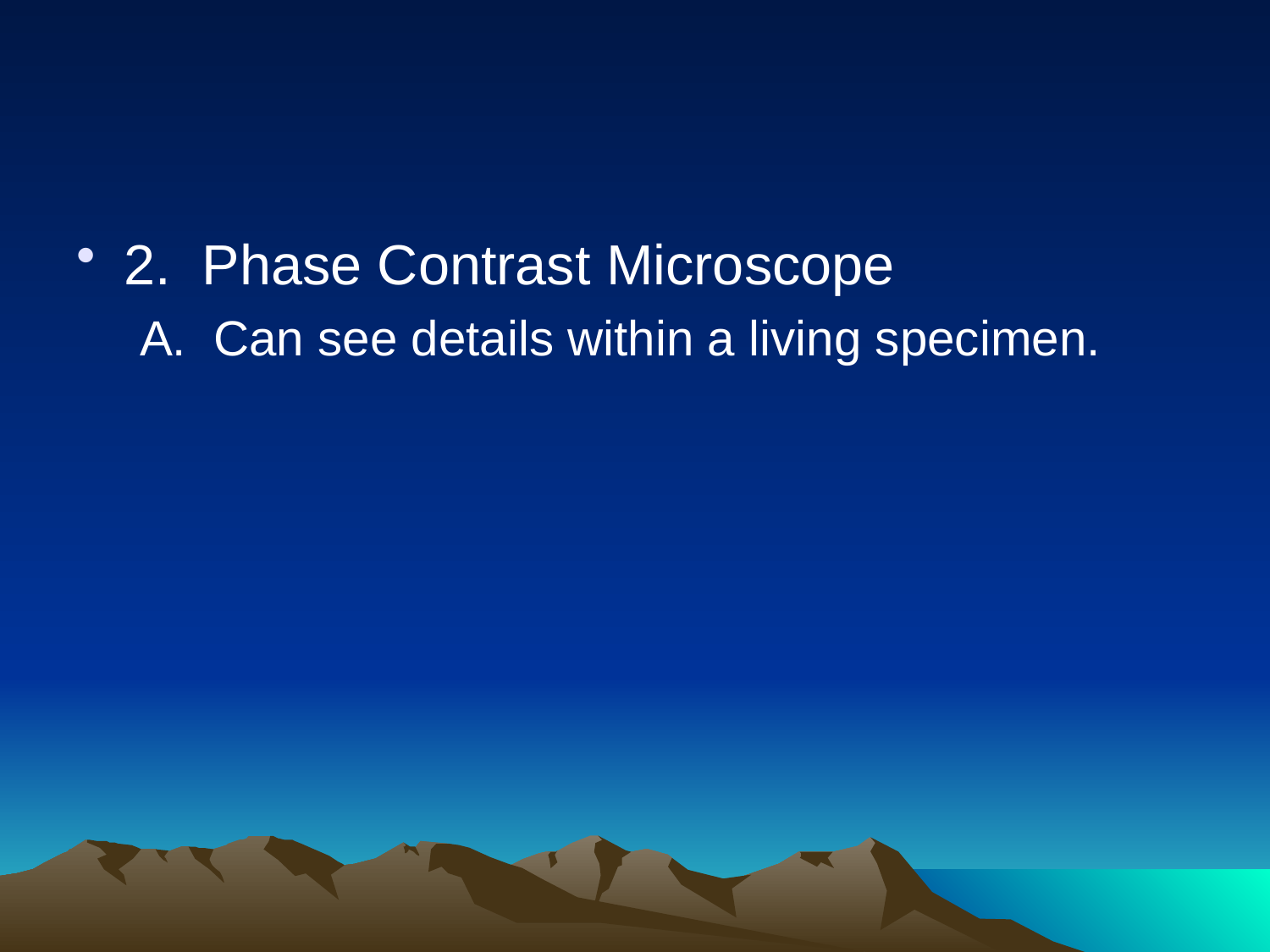

#
2.  Phase Contrast Microscope
A.  Can see details within a living specimen.